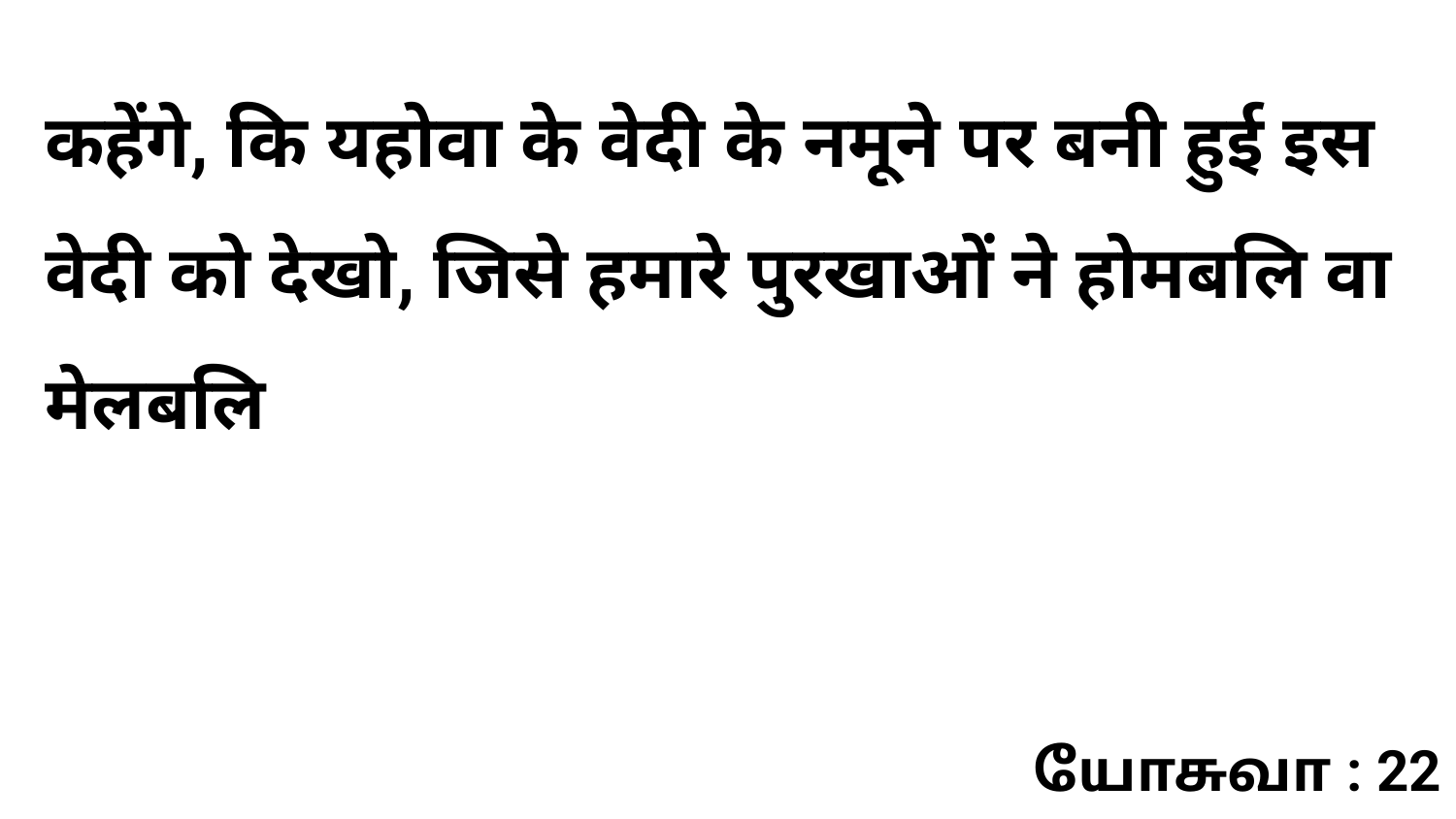

कहेंगे, कि यहोवा के वेदी के नमूने पर बनी हुई इस वेदी को देखो, जिसे हमारे पुरखाओं ने होमबलि वा मेलबलि
யோசுவா : 22